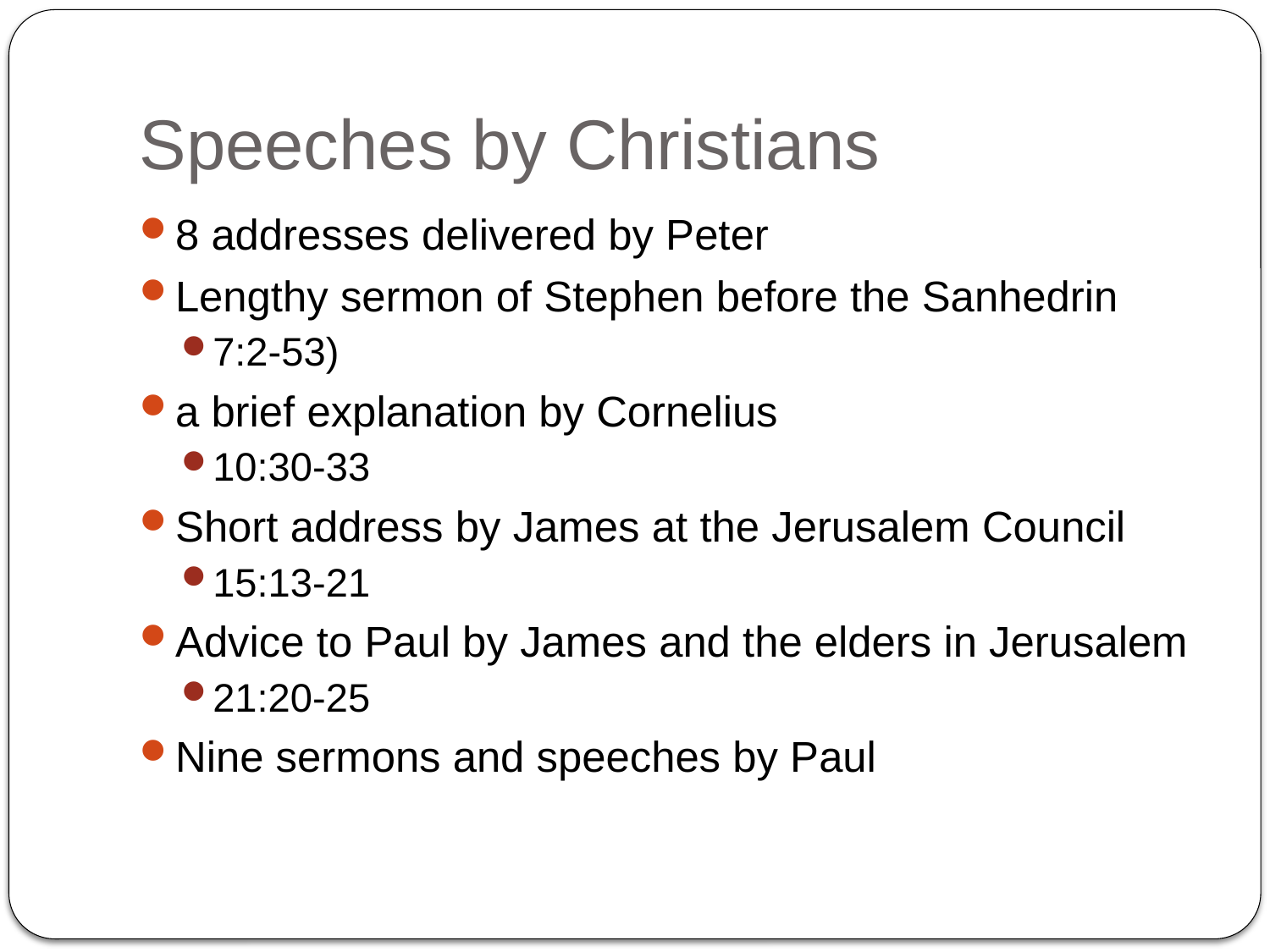

# Speeches by Christians
8 addresses delivered by Peter
Lengthy sermon of Stephen before the Sanhedrin
7:2-53)
a brief explanation by Cornelius
10:30-33
Short address by James at the Jerusalem Council
15:13-21
Advice to Paul by James and the elders in Jerusalem
21:20-25
Nine sermons and speeches by Paul